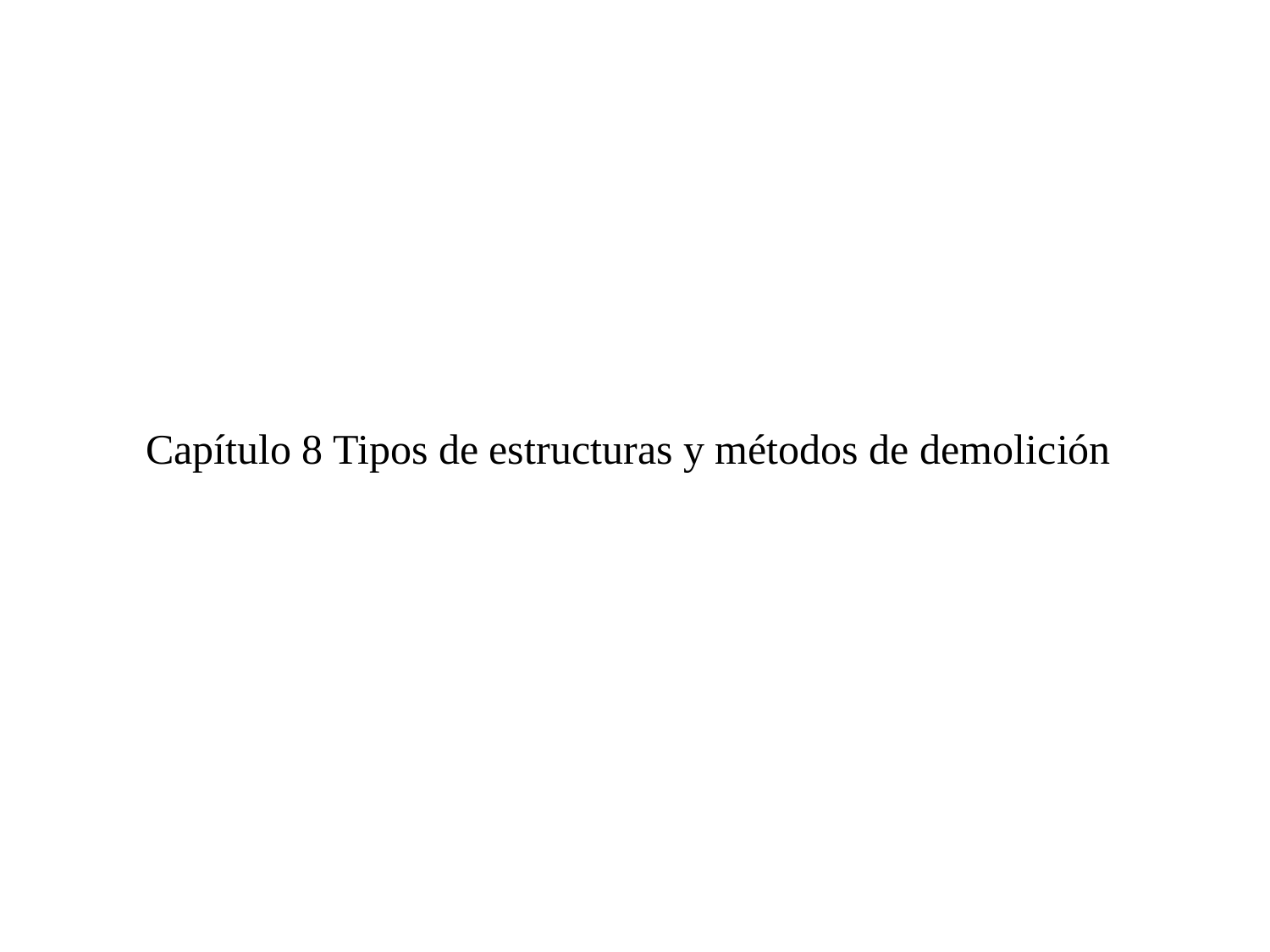

# Capítulo 8 Tipos de estructuras y métodos de demolición